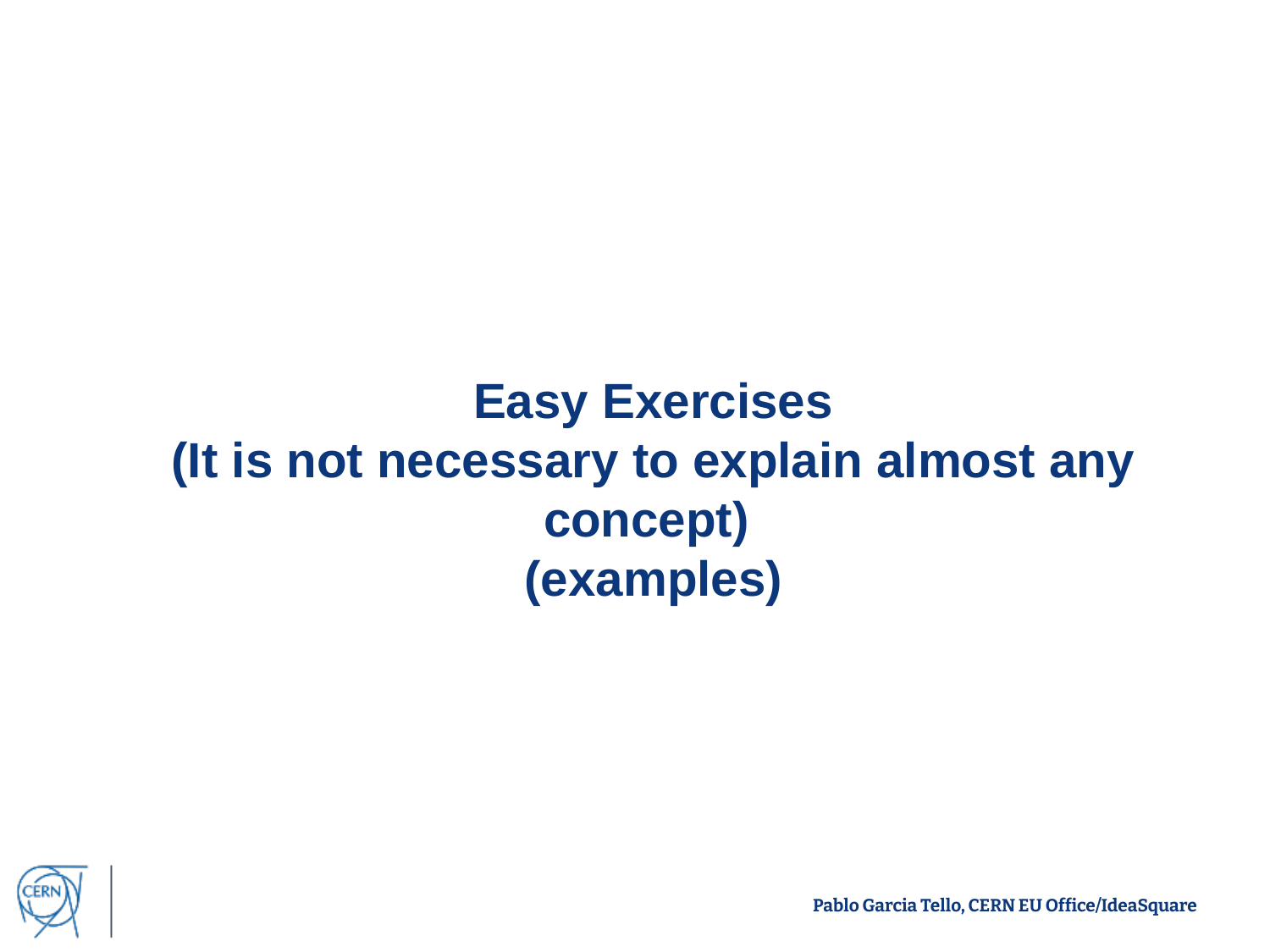

Easy Exercises
(It is not necessary to explain almost any concept)
(examples)